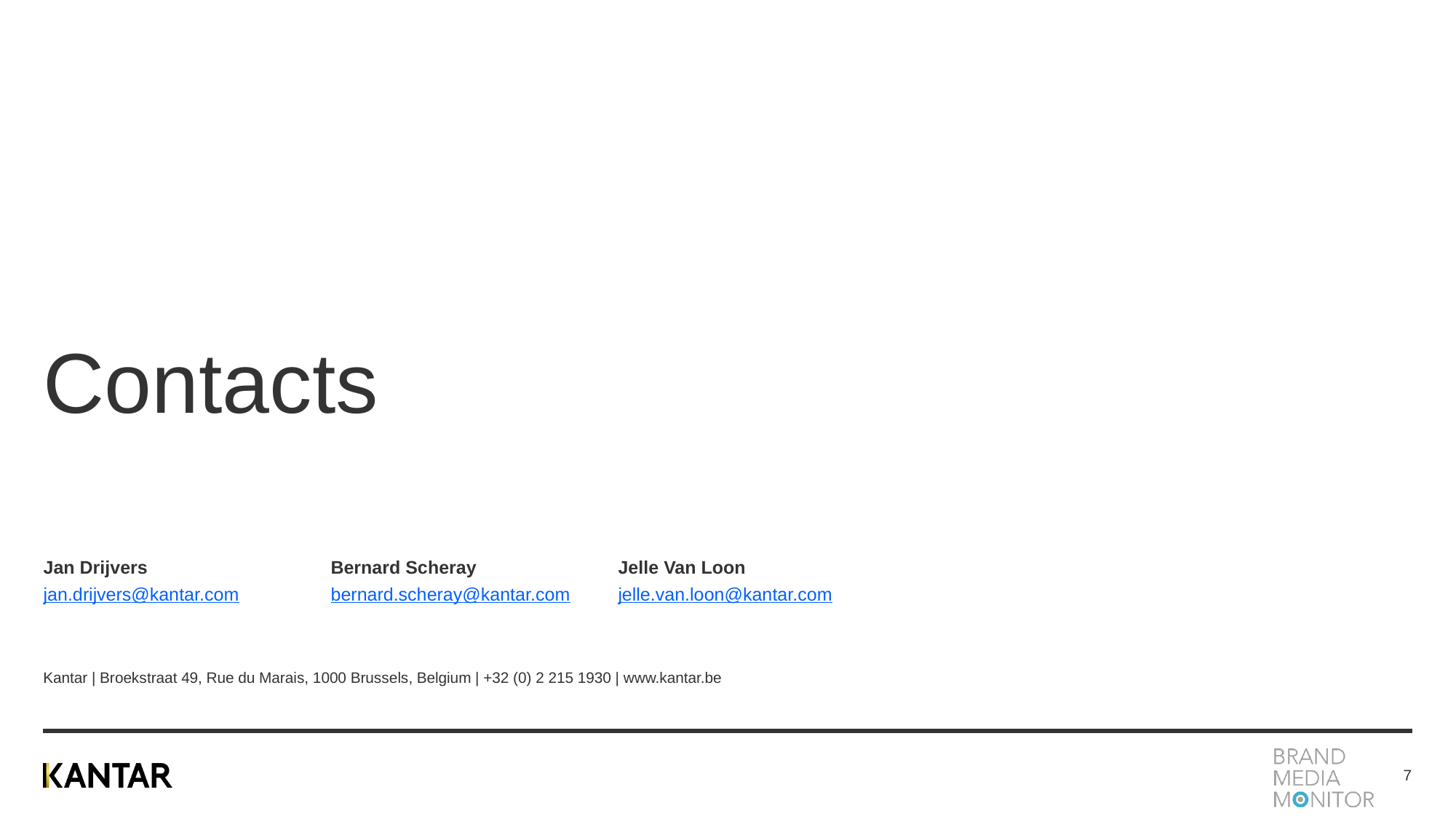

Contacts
Jan Drijvers
jan.drijvers@kantar.com
Bernard Scheray
bernard.scheray@kantar.com
Jelle Van Loon
jelle.van.loon@kantar.com

Kantar | Broekstraat 49, Rue du Marais, 1000 Brussels, Belgium | +32 (0) 2 215 1930 | www.kantar.be
7